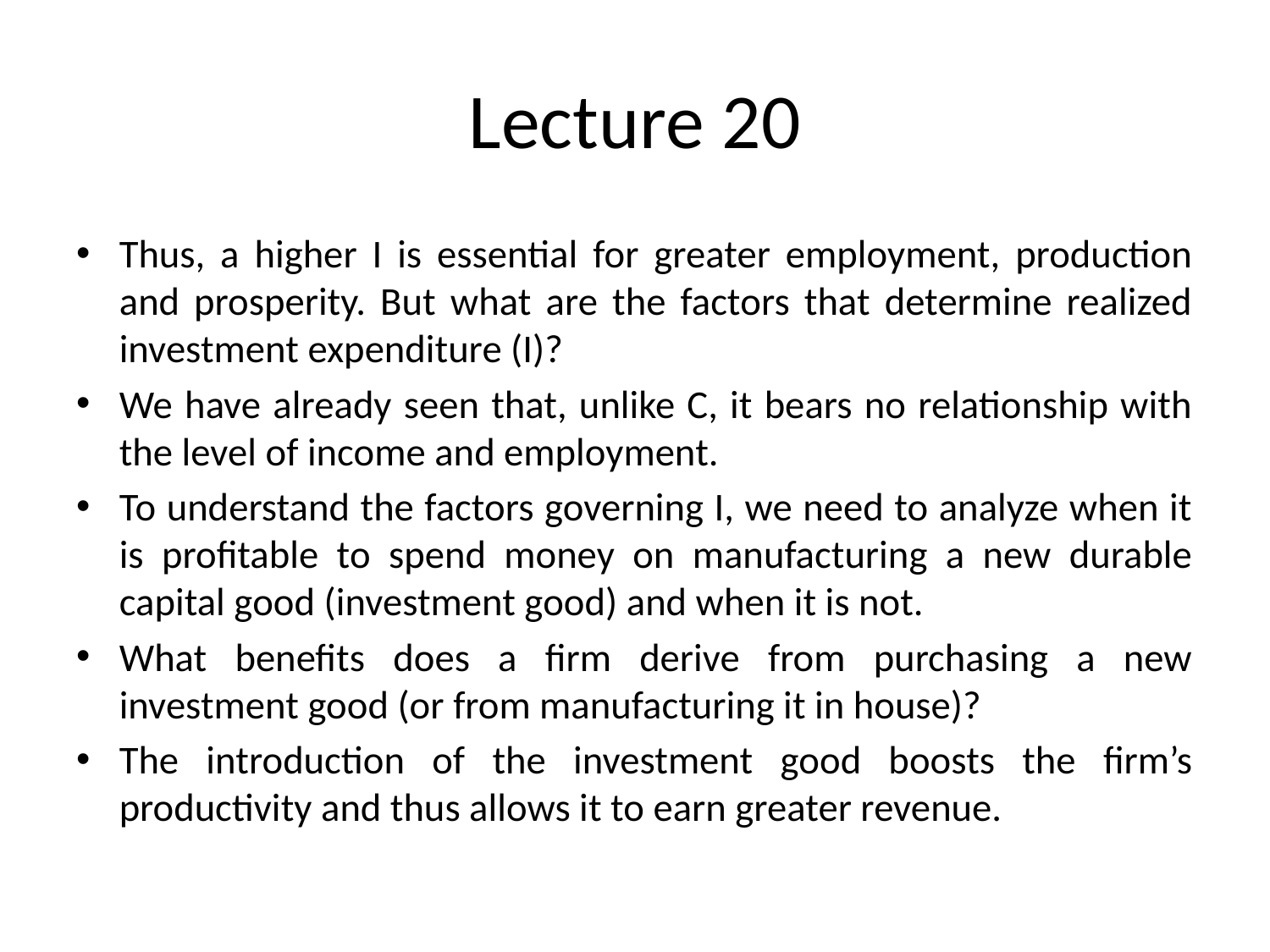

# Lecture 20
Thus, a higher I is essential for greater employment, production and prosperity. But what are the factors that determine realized investment expenditure (I)?
We have already seen that, unlike C, it bears no relationship with the level of income and employment.
To understand the factors governing I, we need to analyze when it is profitable to spend money on manufacturing a new durable capital good (investment good) and when it is not.
What benefits does a firm derive from purchasing a new investment good (or from manufacturing it in house)?
The introduction of the investment good boosts the firm’s productivity and thus allows it to earn greater revenue.